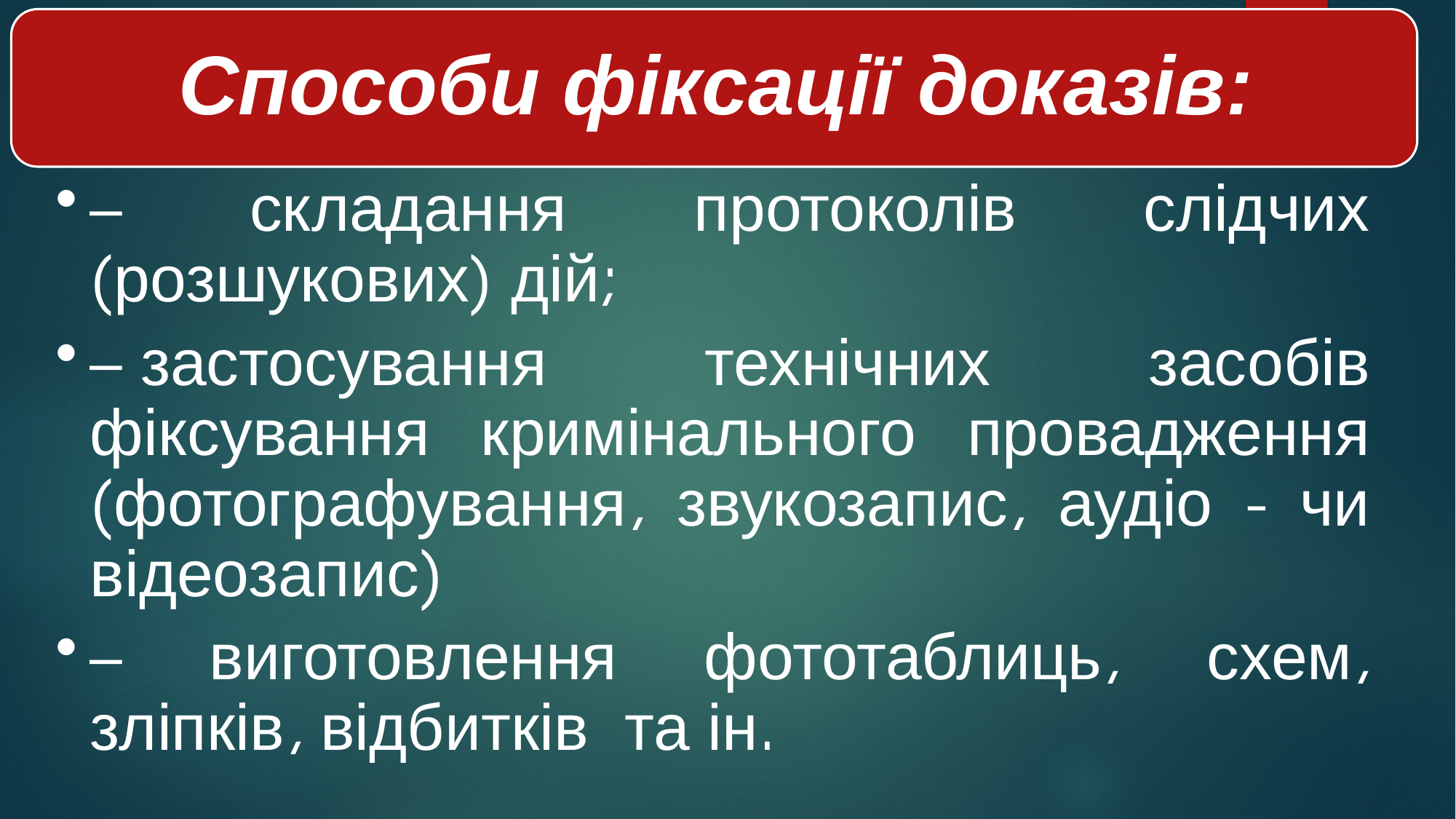

Способи фіксації доказів:
– складання протоколів слідчих (розшукових) дій;
– застосування технічних засобів фіксування кримінального провадження (фотографування, звукозапис, аудіо - чи відеозапис)
– виготовлення фототаблиць, схем, зліпків, відбитків  та ін.